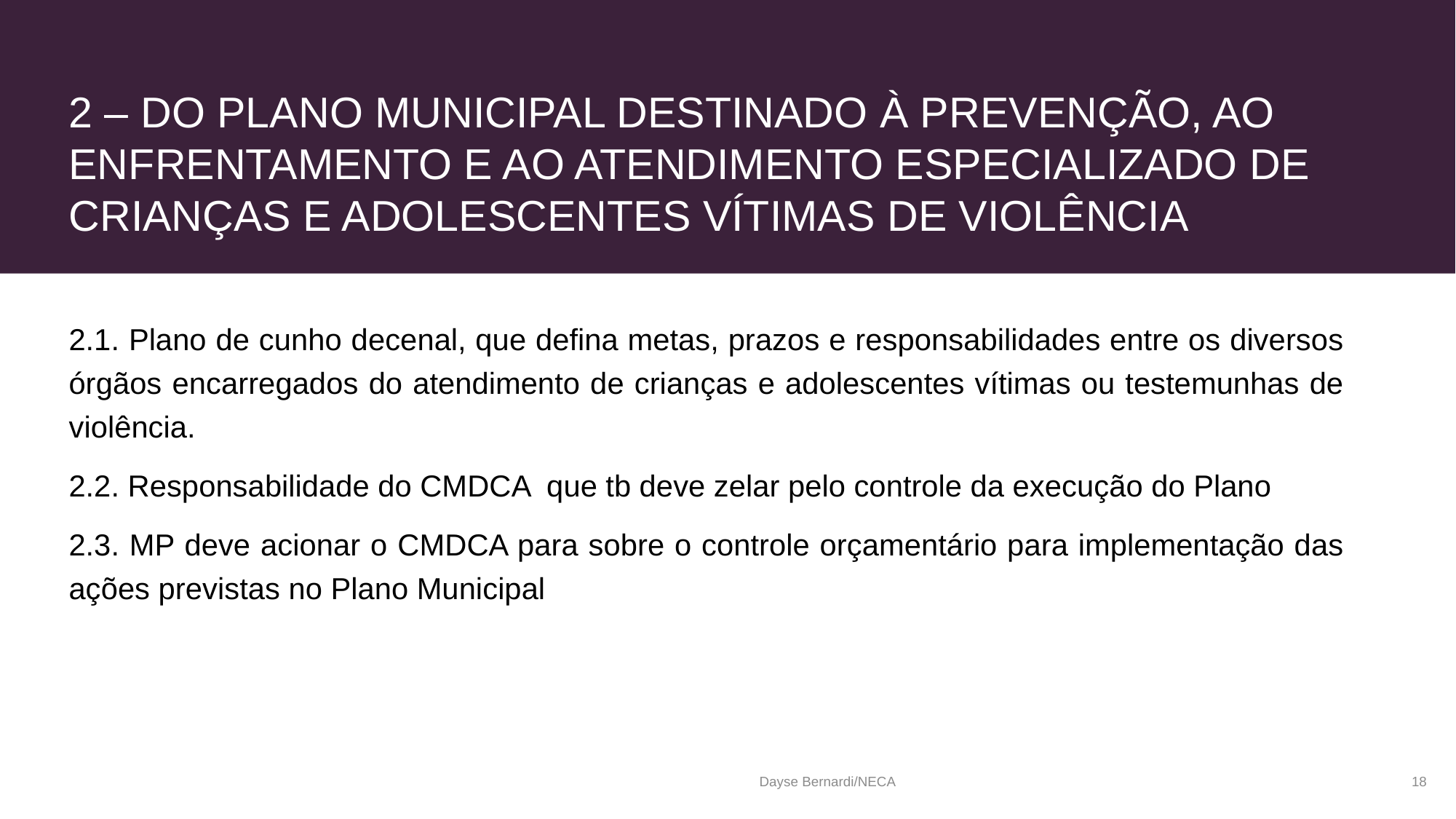

# 2 – DO PLANO MUNICIPAL DESTINADO À PREVENÇÃO, AO ENFRENTAMENTO E AO ATENDIMENTO ESPECIALIZADO DE CRIANÇAS E ADOLESCENTES VÍTIMAS DE VIOLÊNCIA
2.1. Plano de cunho decenal, que defina metas, prazos e responsabilidades entre os diversos órgãos encarregados do atendimento de crianças e adolescentes vítimas ou testemunhas de violência.
2.2. Responsabilidade do CMDCA  que tb deve zelar pelo controle da execução do Plano
2.3. MP deve acionar o CMDCA para sobre o controle orçamentário para implementação das ações previstas no Plano Municipal
Dayse Bernardi/NECA
18